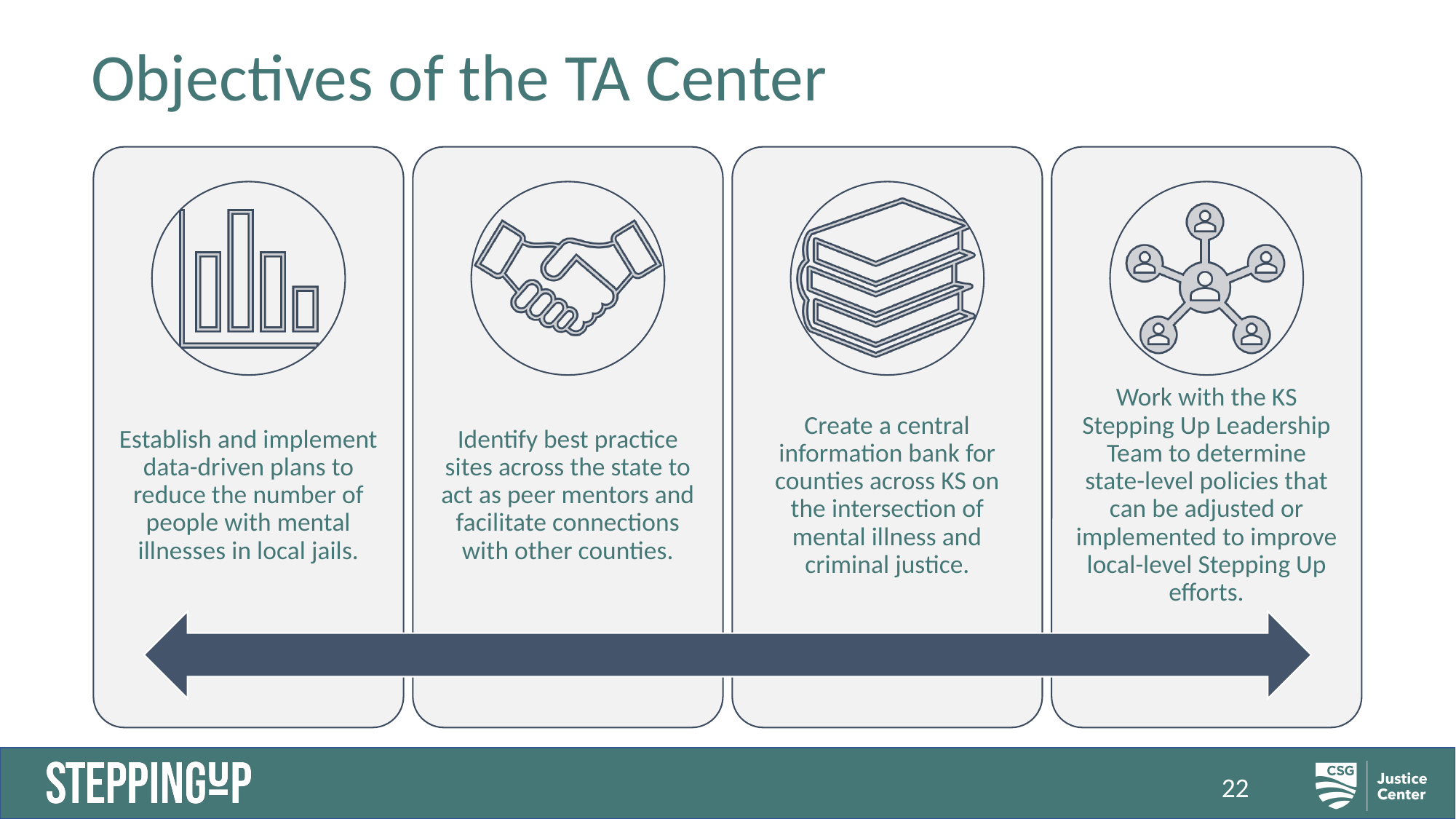

Objectives of the TA Center
Establish and implement data-driven plans to reduce the number of people with mental illnesses in local jails.
Identify best practice sites across the state to act as peer mentors and facilitate connections with other counties.
Create a central information bank for counties across KS on the intersection of mental illness and criminal justice.
Work with the KS Stepping Up Leadership Team to determine state-level policies that can be adjusted or implemented to improve local-level Stepping Up efforts.